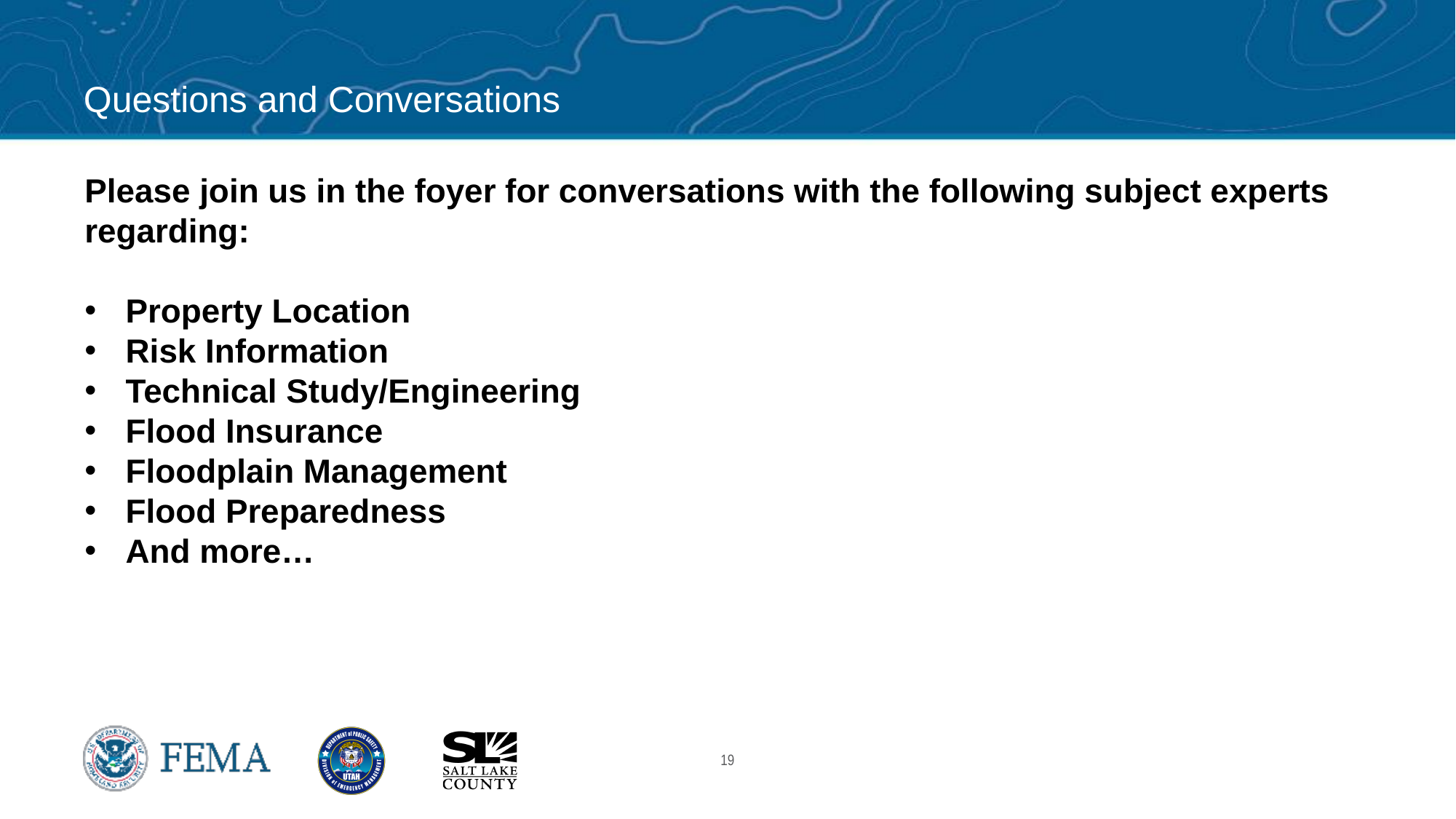

# Questions and Conversations
Please join us in the foyer for conversations with the following subject experts regarding:

Property Location
Risk Information
Technical Study/Engineering
Flood Insurance
Floodplain Management
Flood Preparedness
And more…